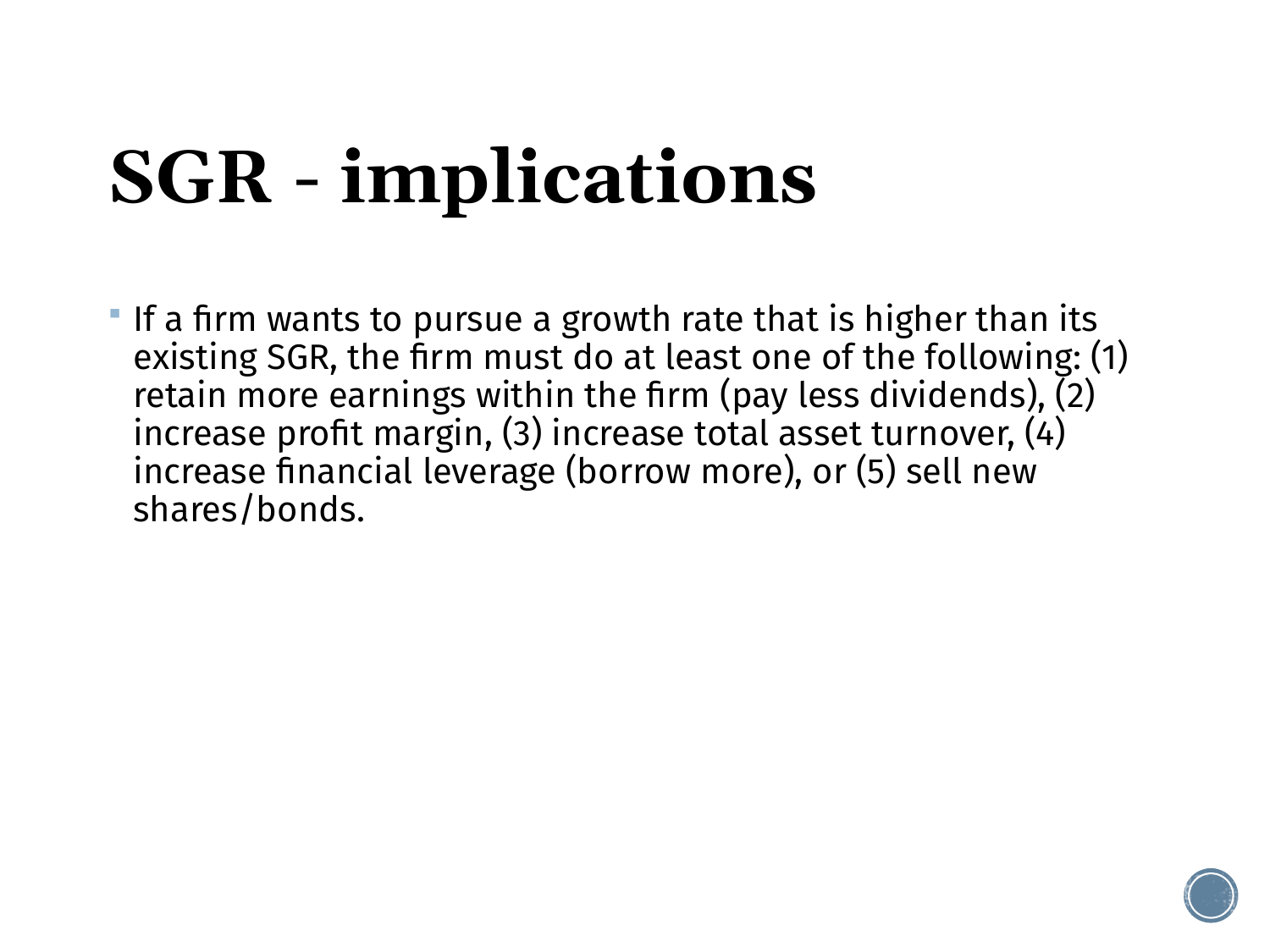

# SGR - implications
If a firm wants to pursue a growth rate that is higher than its existing SGR, the firm must do at least one of the following: (1) retain more earnings within the firm (pay less dividends), (2) increase profit margin, (3) increase total asset turnover, (4) increase financial leverage (borrow more), or (5) sell new shares/bonds.